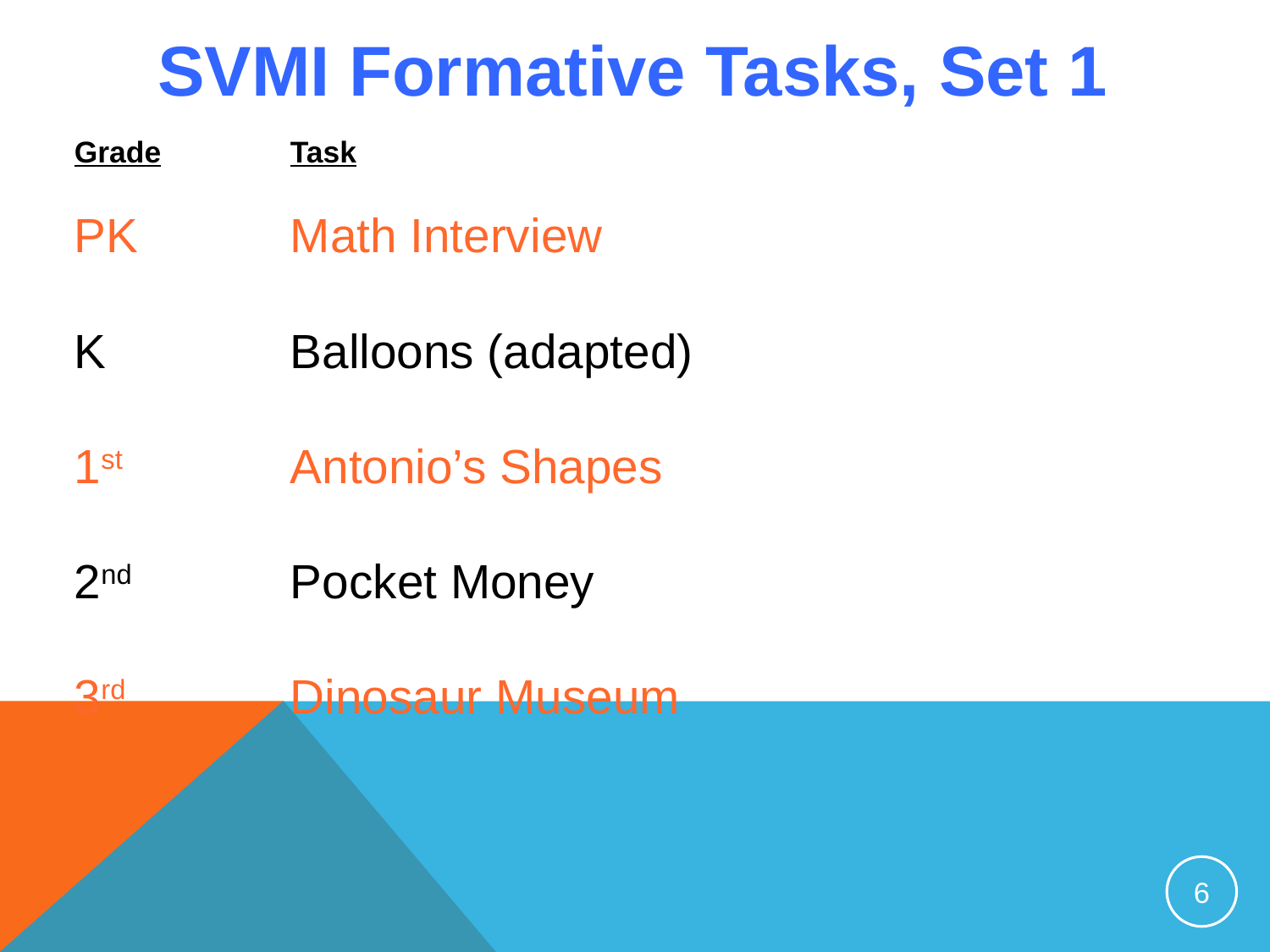

SVMI Formative Tasks, Set 1
Grade		Task

PK 		Math Interview

K 		Balloons (adapted)

1st 		Antonio’s Shapes

2nd  		Pocket Money

3rd		Dinosaur Museum

6